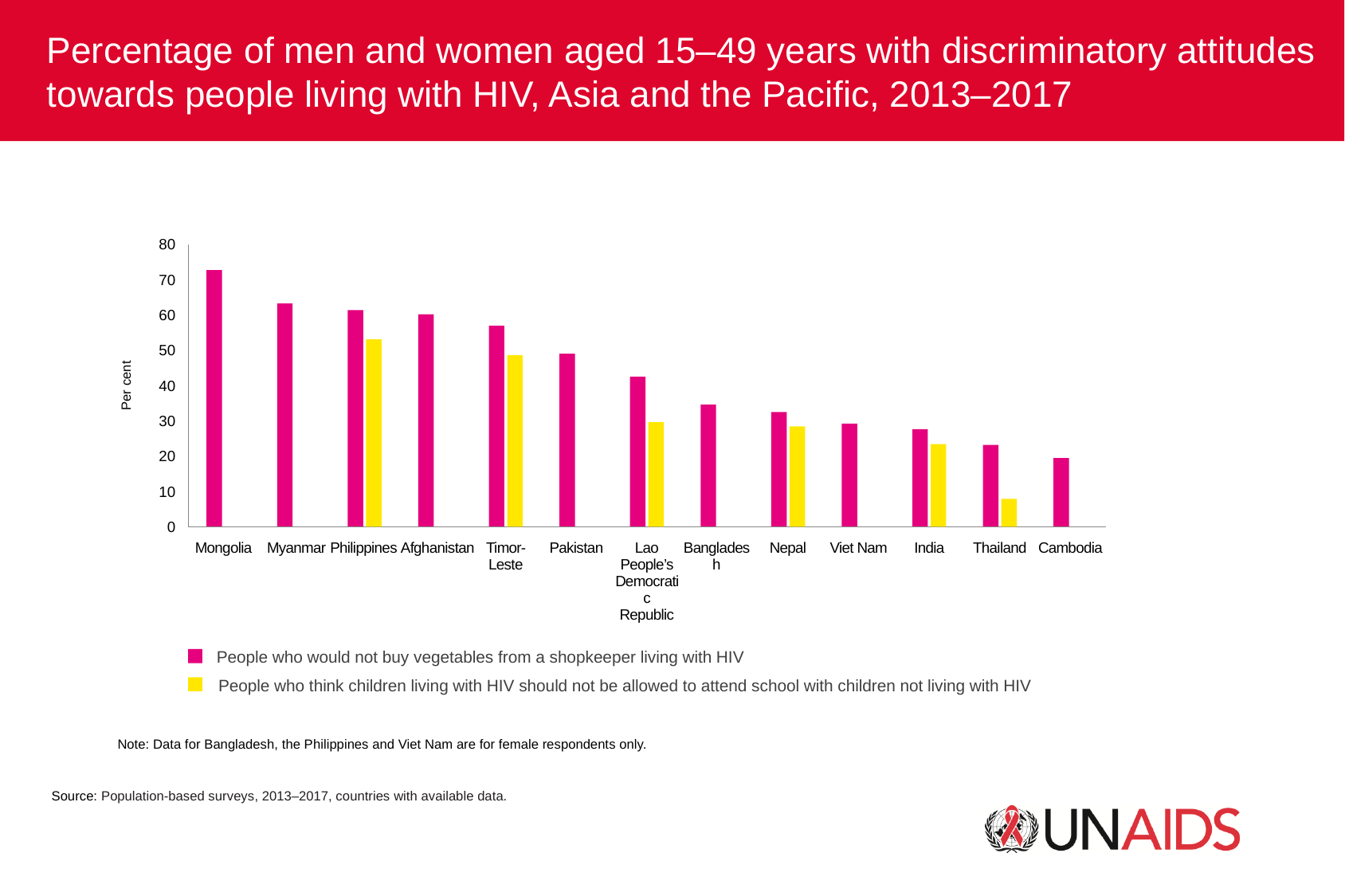

Percentage of men and women aged 15–49 years with discriminatory attitudes towards people living with HIV, Asia and the Pacific, 2013–2017
80

70
60

50
Per cent
40
30
20
10
0

Mongolia
Myanmar
Philippines
Afghanistan
Timor-Leste
Pakistan
Lao
People’s
Democratic
Republic
Bangladesh
Nepal
Viet Nam
India
Thailand
Cambodia
People who would not buy vegetables from a shopkeeper living with HIV

People who think children living with HIV should not be allowed to attend school with children not living with HIV

Note: Data for Bangladesh, the Philippines and Viet Nam are for female respondents only.

Source: Population-based surveys, 2013–2017, countries with available data.